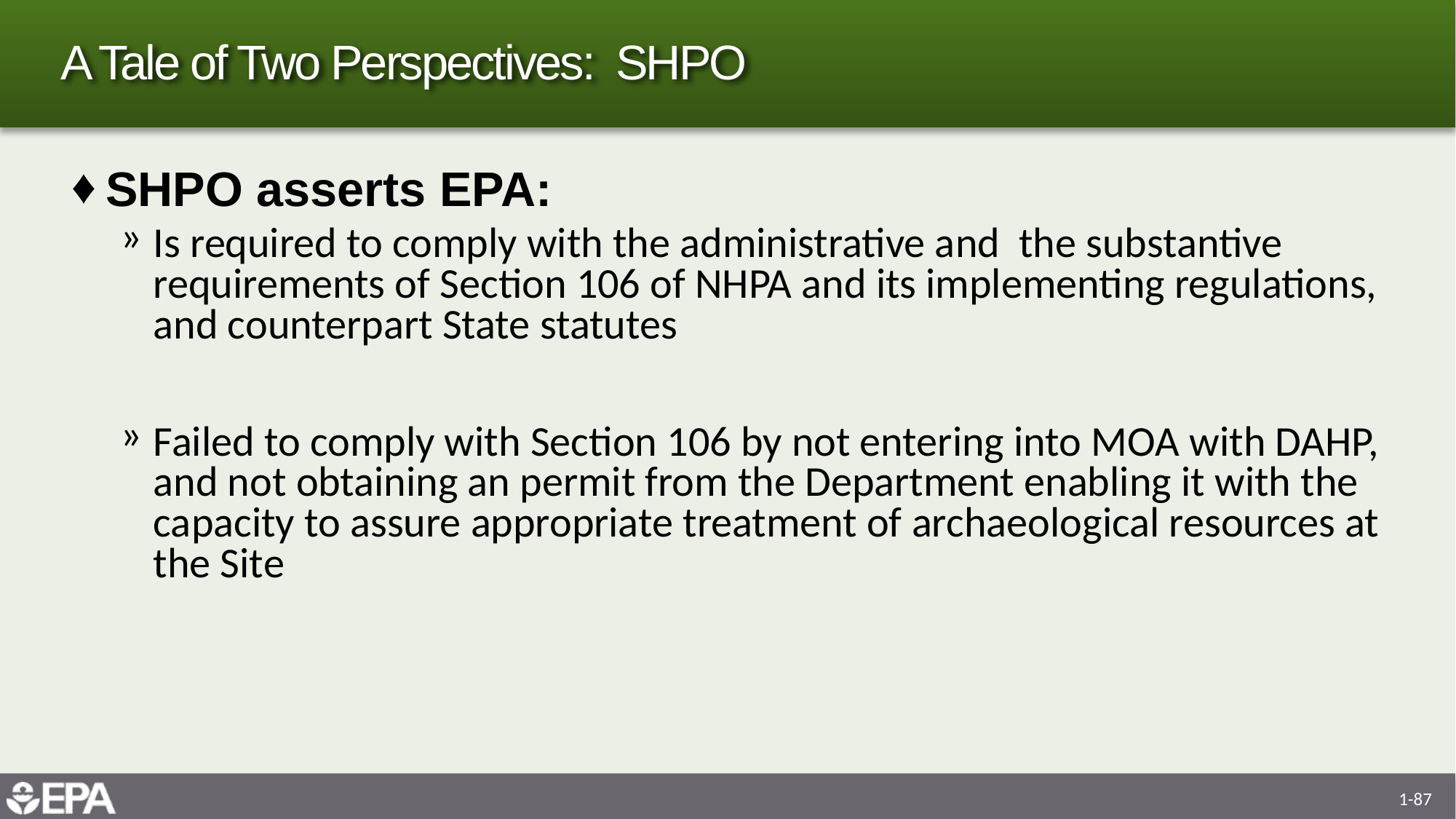

# A Tale of Two Perspectives:  SHPO
SHPO asserts EPA:
Is required to comply with the administrative and  the substantive requirements of Section 106 of NHPA and its implementing regulations, and counterpart State statutes

Failed to comply with Section 106 by not entering into MOA with DAHP, and not obtaining an permit from the Department enabling it with the capacity to assure appropriate treatment of archaeological resources at the Site
1-87